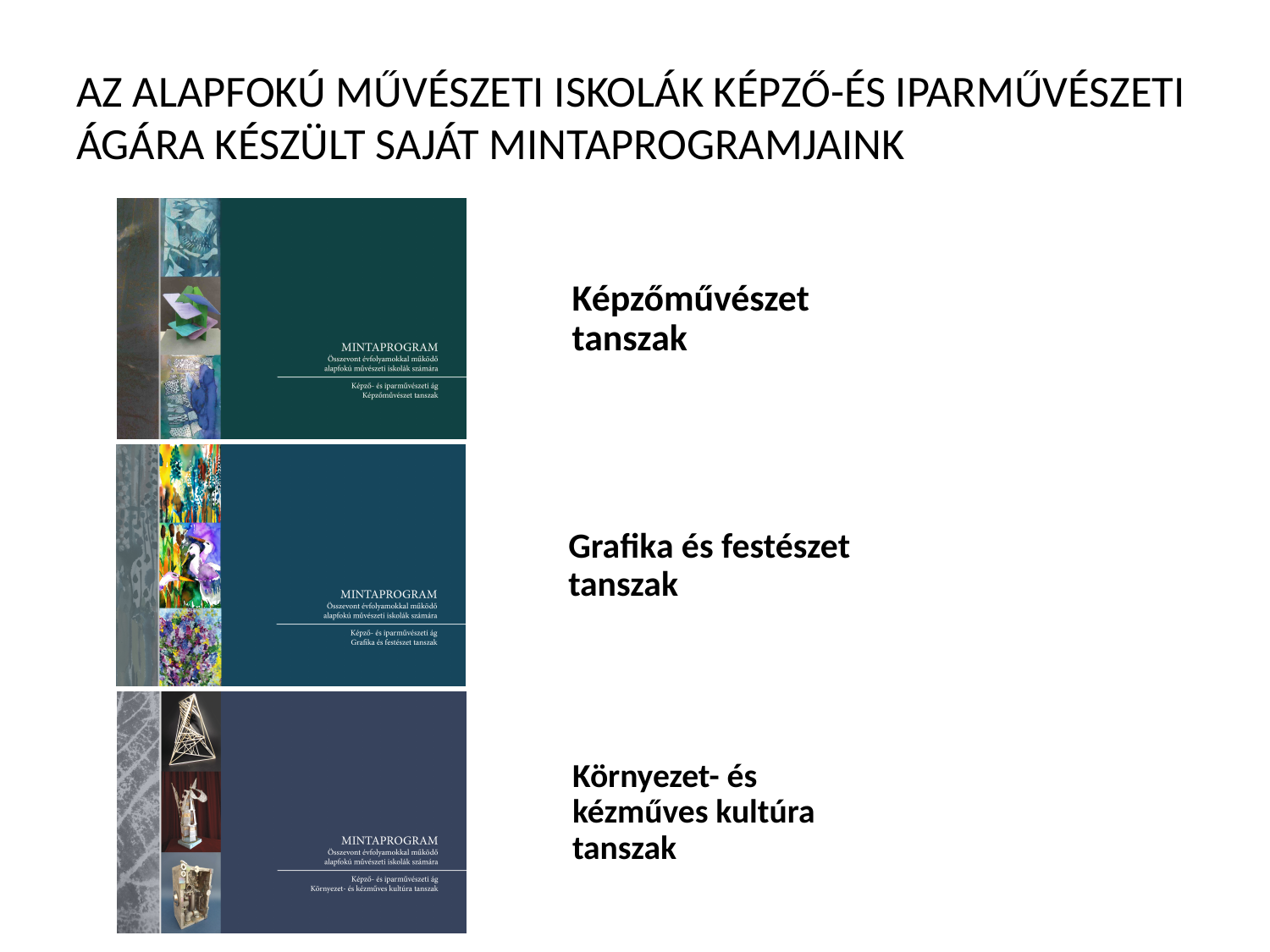

# AZ ALAPFOKÚ MŰVÉSZETI ISKOLÁK KÉPZŐ-ÉS IPARMŰVÉSZETI ÁGÁRA KÉSZÜLT SAJÁT MINTAPROGRAMJAINK
Képzőművészet tanszak
Grafika és festészet tanszak
Környezet- és kézműves kultúra tanszak